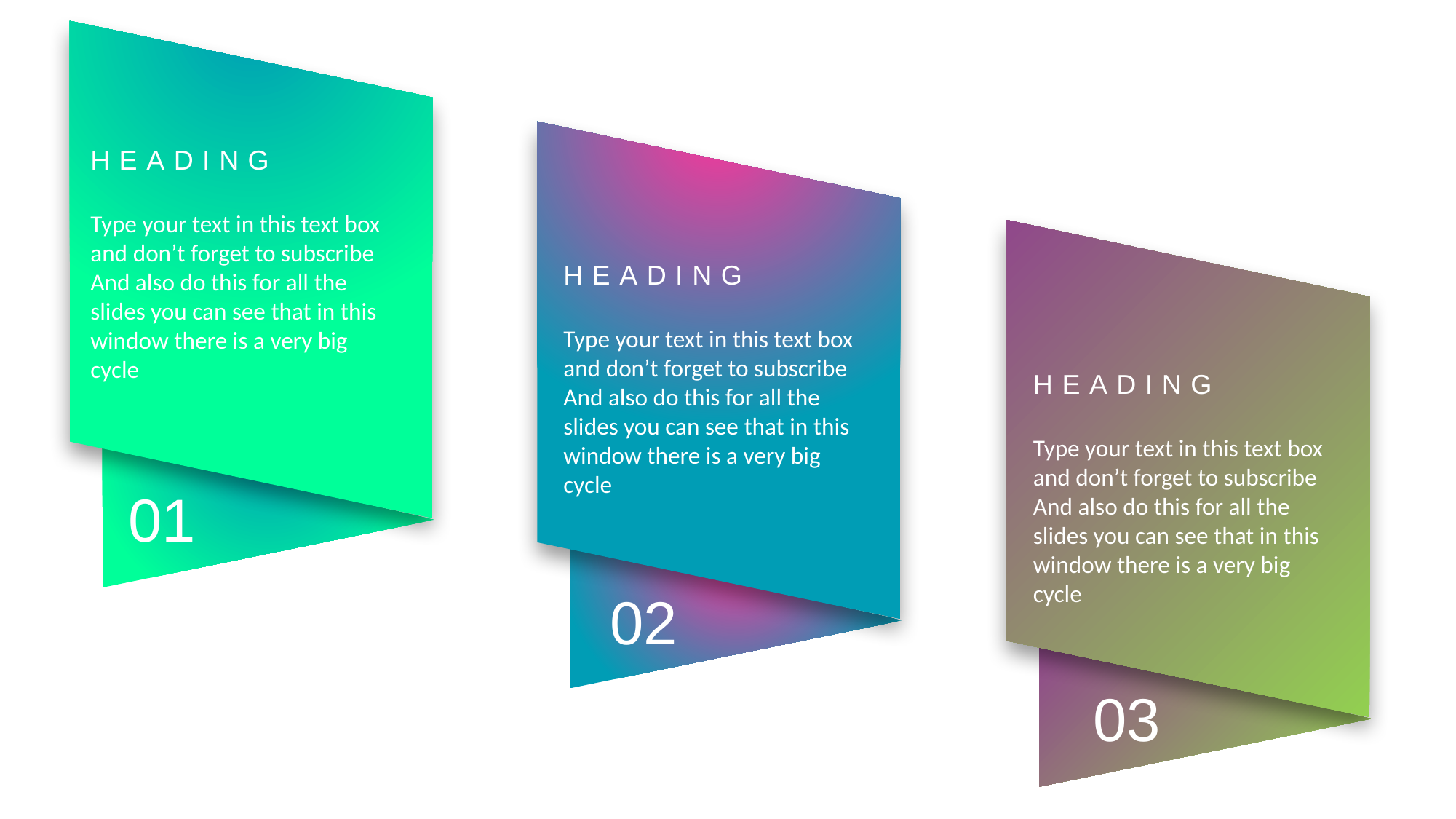

HEADING

Type your text in this text box and don’t forget to subscribe And also do this for all the slides you can see that in this window there is a very big cycle
01

HEADING

Type your text in this text box and don’t forget to subscribe And also do this for all the slides you can see that in this window there is a very big cycle
02

HEADING

Type your text in this text box and don’t forget to subscribe And also do this for all the slides you can see that in this window there is a very big cycle
03